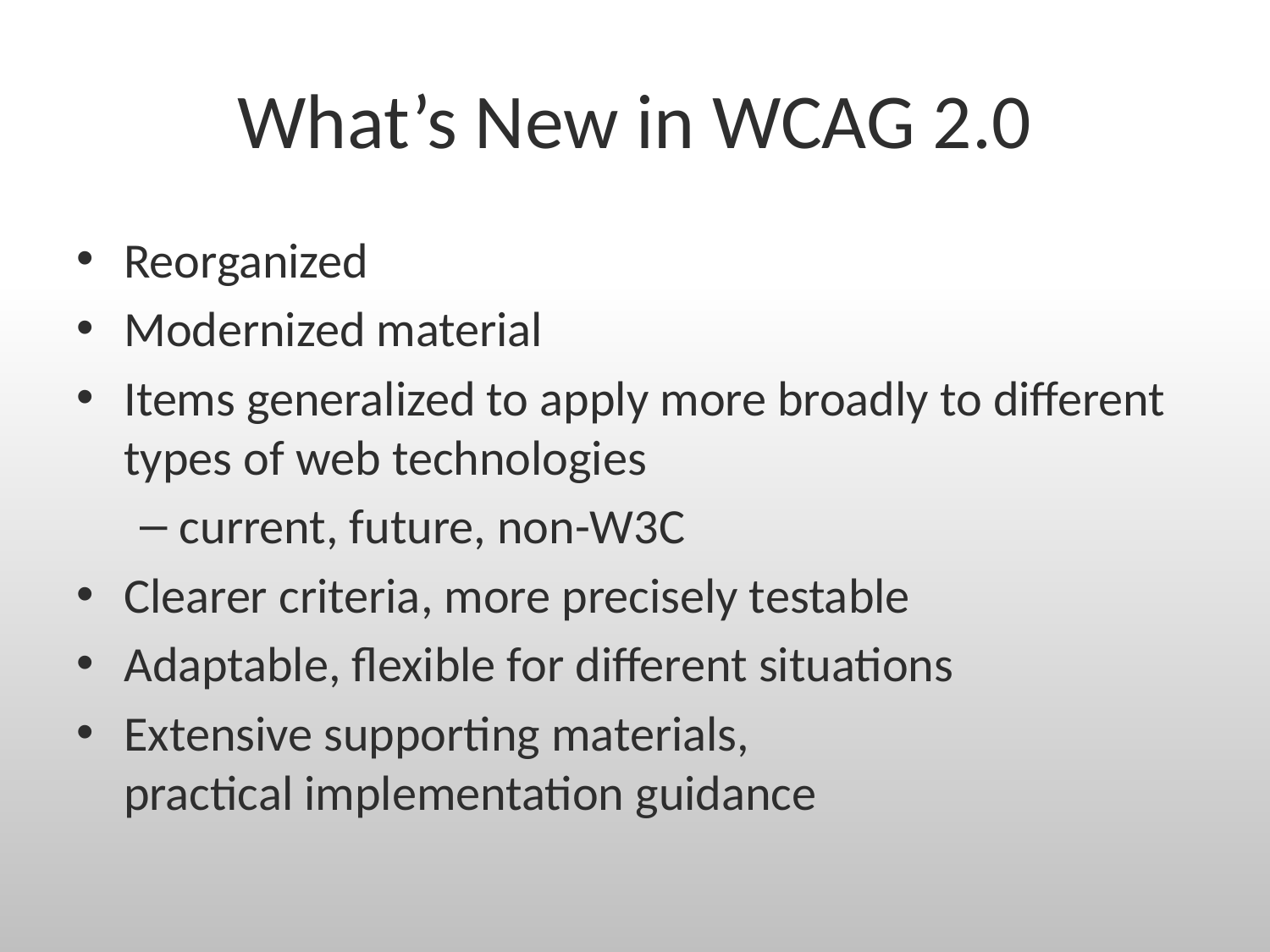

# What’s New in WCAG 2.0
Reorganized
Modernized material
Items generalized to apply more broadly to different types of web technologies
current, future, non-W3C
Clearer criteria, more precisely testable
Adaptable, flexible for different situations
Extensive supporting materials,
practical implementation guidance